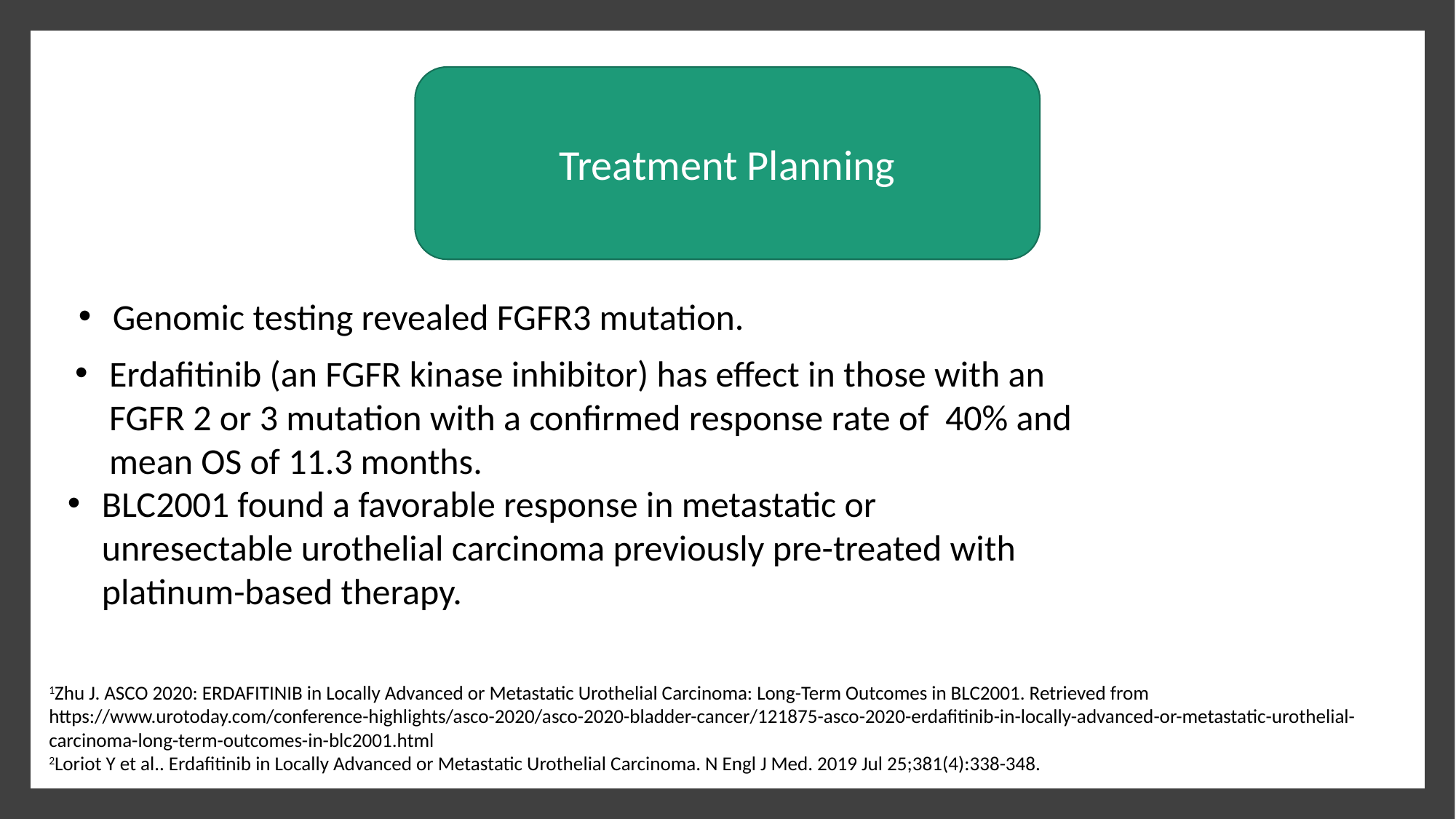

Treatment Planning

Genomic testing revealed FGFR3 mutation.
Erdafitinib (an FGFR kinase inhibitor) has effect in those with an FGFR 2 or 3 mutation with a confirmed response rate of  40% and mean OS of 11.3 months.
BLC2001 found a favorable response in metastatic or unresectable urothelial carcinoma previously pre-treated with platinum-based therapy.
1Zhu J. ASCO 2020: ERDAFITINIB in Locally Advanced or Metastatic Urothelial Carcinoma: Long-Term Outcomes in BLC2001. Retrieved from https://www.urotoday.com/conference-highlights/asco-2020/asco-2020-bladder-cancer/121875-asco-2020-erdafitinib-in-locally-advanced-or-metastatic-urothelial-carcinoma-long-term-outcomes-in-blc2001.html
2Loriot Y et al.. Erdafitinib in Locally Advanced or Metastatic Urothelial Carcinoma. N Engl J Med. 2019 Jul 25;381(4):338-348.